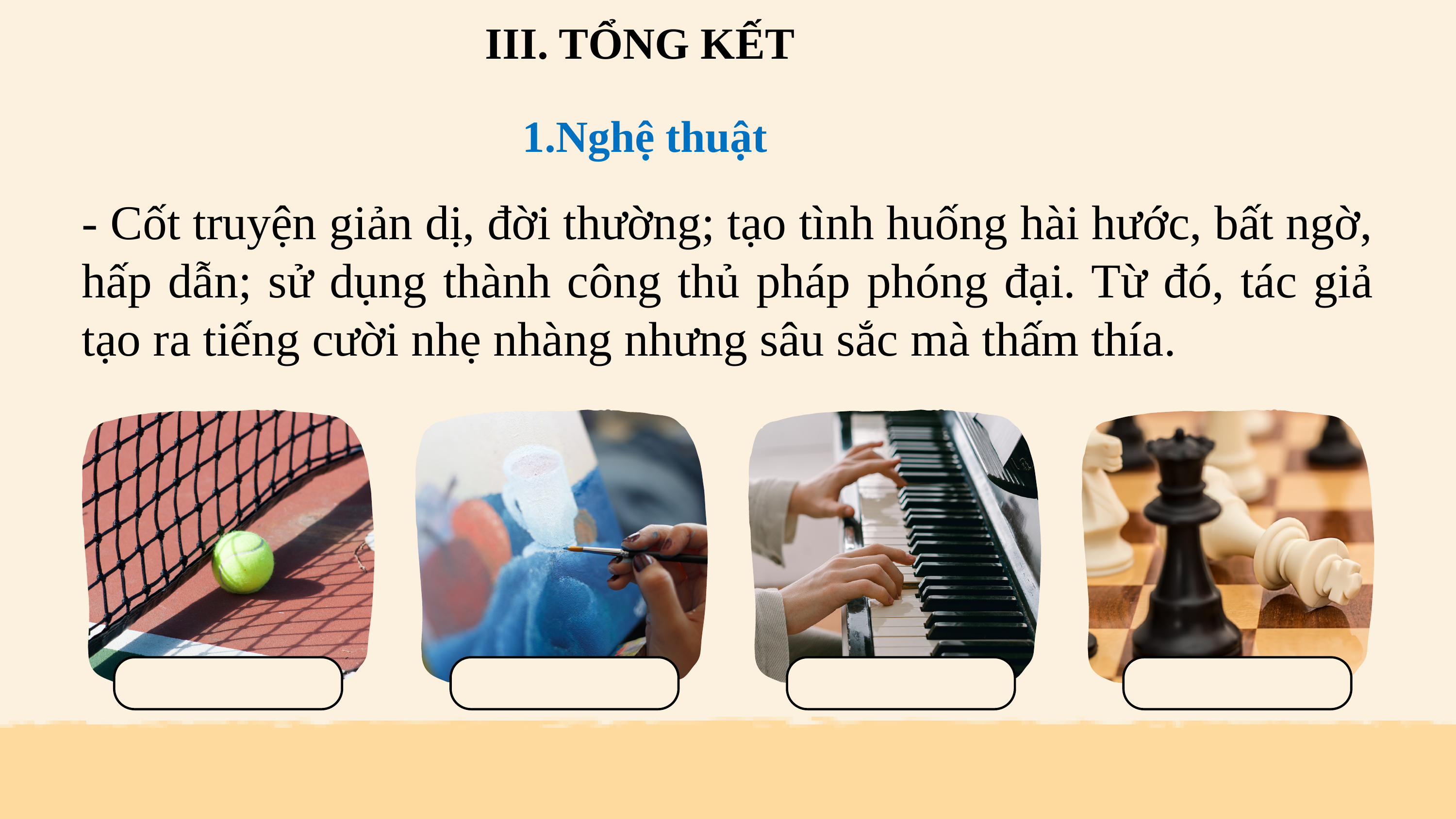

III. TỔNG KẾT
Nghệ thuật
- Cốt truyện giản dị, đời thường; tạo tình huống hài hước, bất ngờ, hấp dẫn; sử dụng thành công thủ pháp phóng đại. Từ đó, tác giả tạo ra tiếng cười nhẹ nhàng nhưng sâu sắc mà thấm thía.